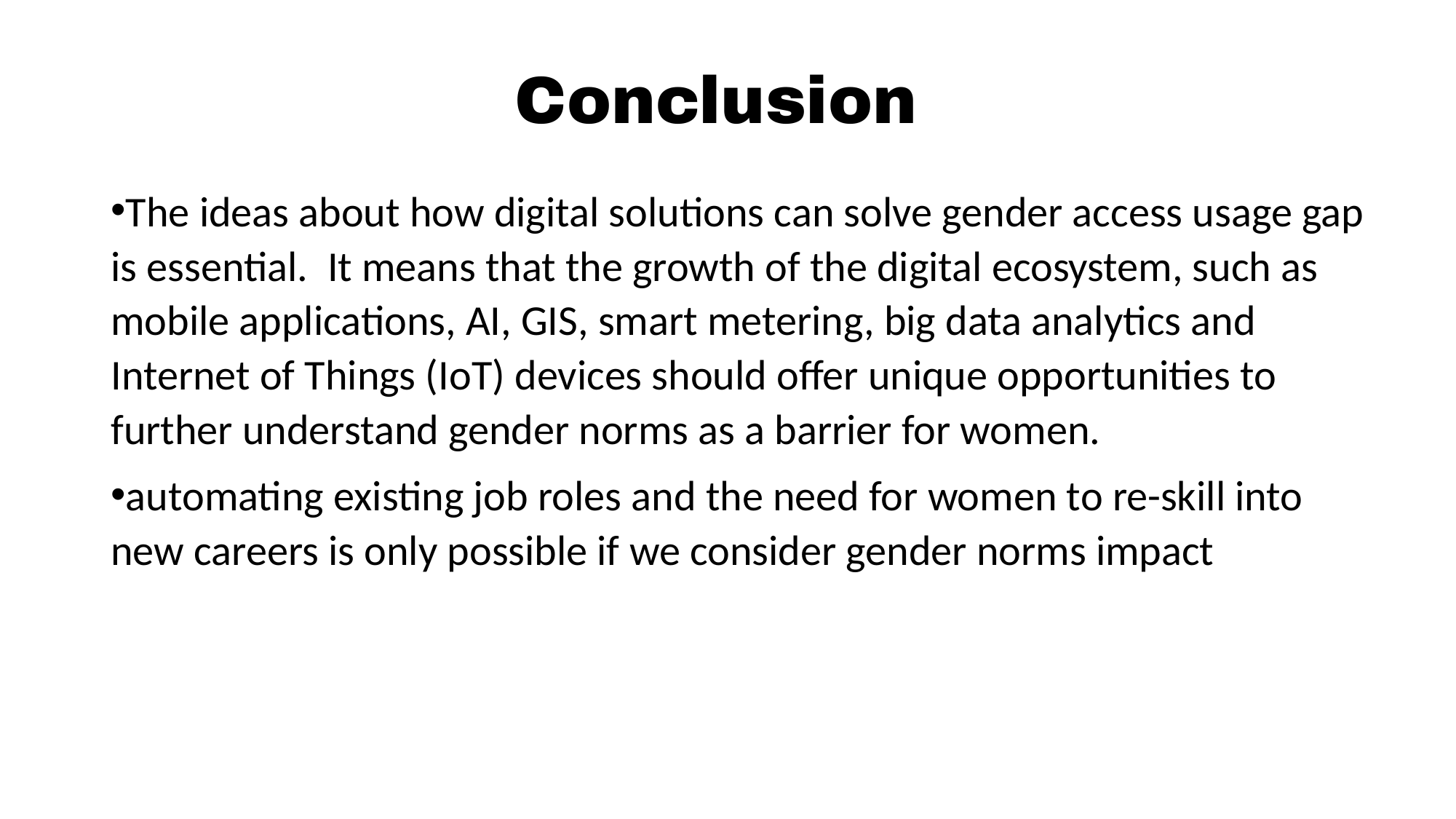

# Conclusion
The ideas about how digital solutions can solve gender access usage gap is essential.  It means that the growth of the digital ecosystem, such as mobile applications, AI, GIS, smart metering, big data analytics and Internet of Things (IoT) devices should offer unique opportunities to further understand gender norms as a barrier for women.
automating existing job roles and the need for women to re-skill into new careers is only possible if we consider gender norms impact